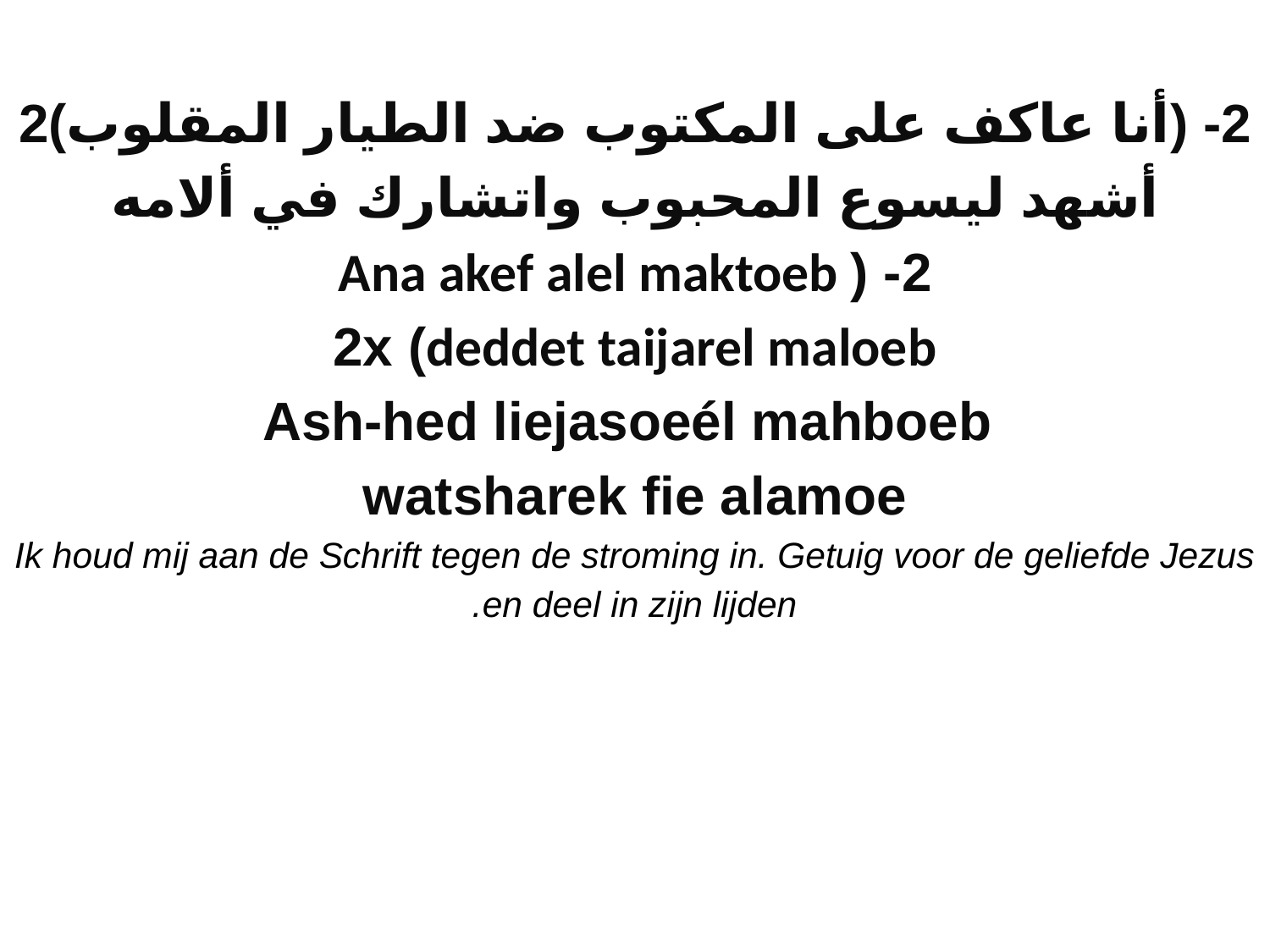

# 2- (أنا عاكف على المكتوب ضد الطيار المقلوب)2 أشهد ليسوع المحبوب واتشارك في ألامه 2- (Ana akef alel maktoeb deddet taijarel maloeb) 2x Ash-hed liejasoeél mahboeb watsharek fie alamoe Ik houd mij aan de Schrift tegen de stroming in. Getuig voor de geliefde Jezus en deel in zijn lijden.